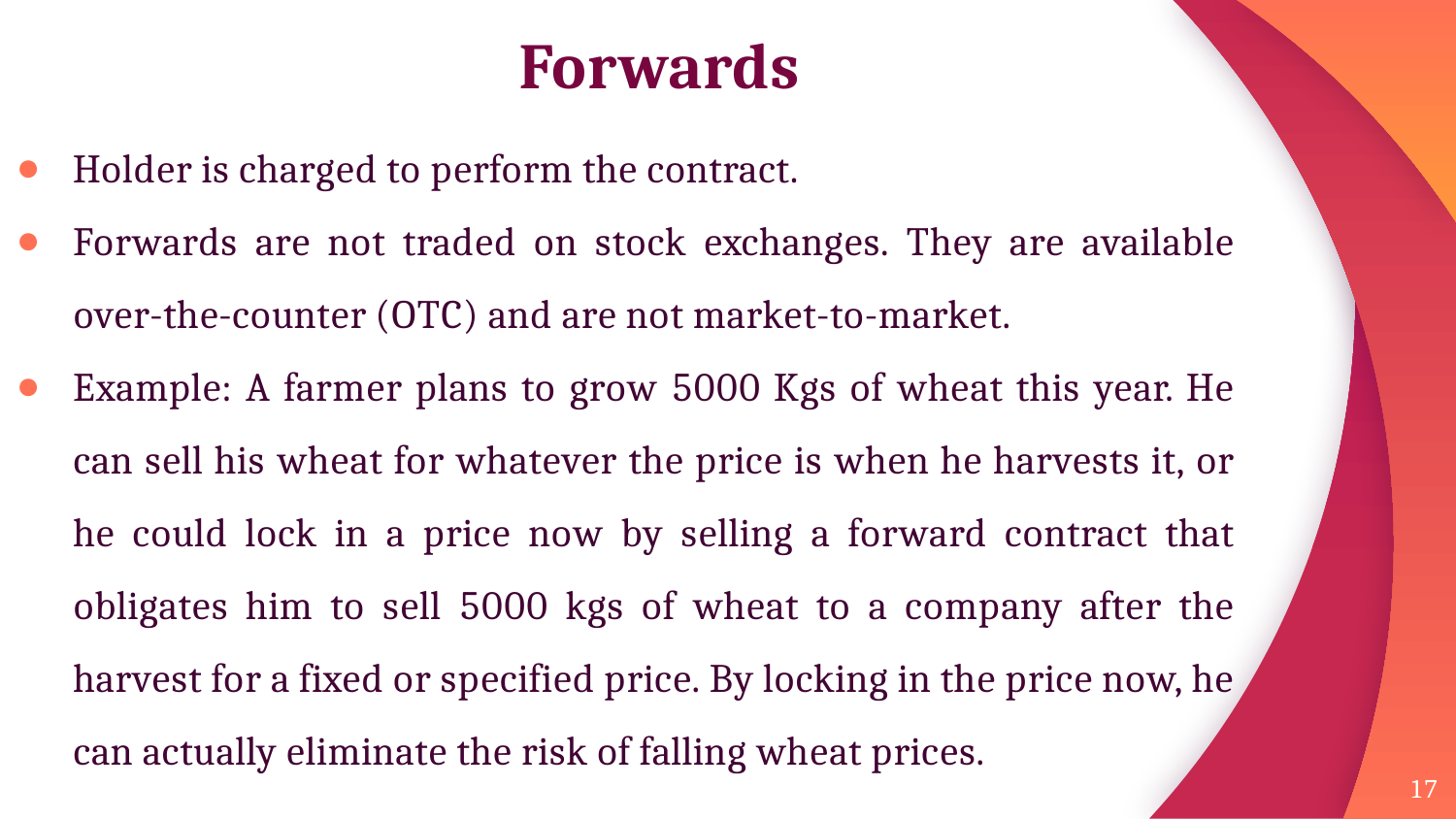

# Forwards
Holder is charged to perform the contract.
Forwards are not traded on stock exchanges. They are available over-the-counter (OTC) and are not market-to-market.
Example: A farmer plans to grow 5000 Kgs of wheat this year. He can sell his wheat for whatever the price is when he harvests it, or he could lock in a price now by selling a forward contract that obligates him to sell 5000 kgs of wheat to a company after the harvest for a fixed or specified price. By locking in the price now, he can actually eliminate the risk of falling wheat prices.

17